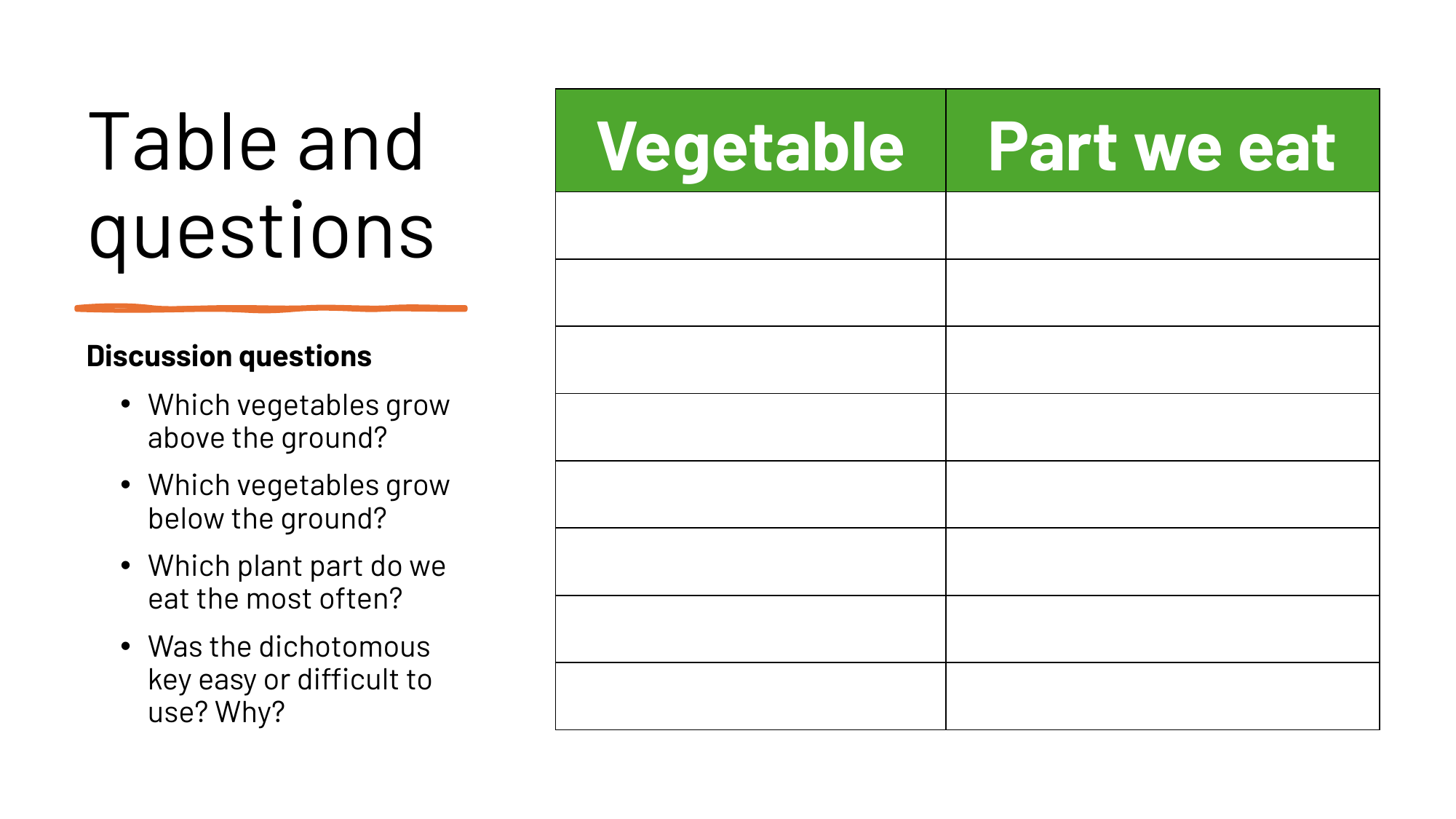

# Table and questions
| Vegetable | Part we eat |
| --- | --- |
|  |  |
|  |  |
|  |  |
|  |  |
|  |  |
|  |  |
|  |  |
|  |  |

Discussion questions
Which vegetables grow above the ground?
Which vegetables grow below the ground?
Which plant part do we eat the most often?
Was the dichotomous key easy or difficult to use? Why?